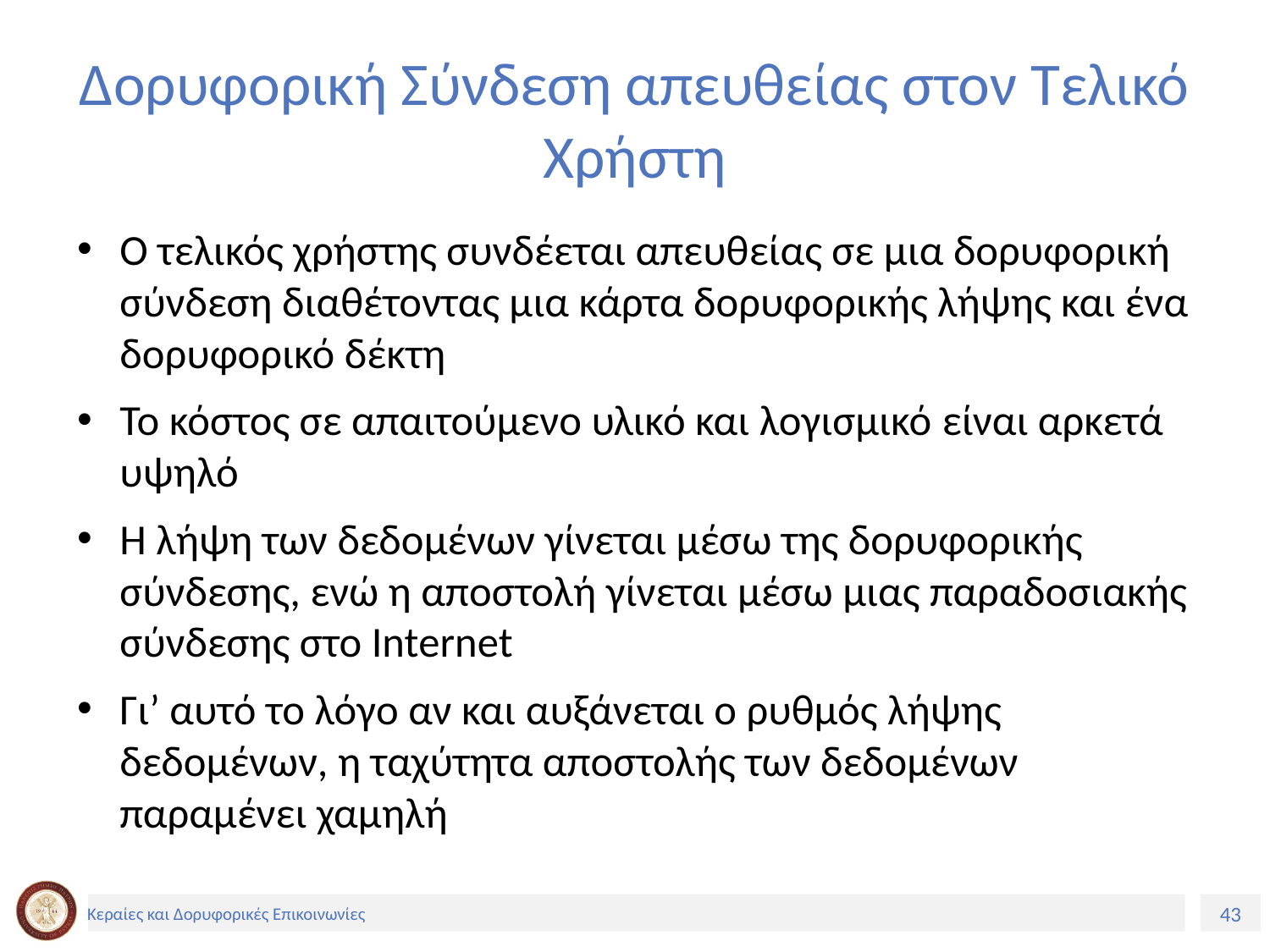

# Δορυφορική Σύνδεση απευθείας στον Τελικό Χρήστη
Ο τελικός χρήστης συνδέεται απευθείας σε μια δορυφορική σύνδεση διαθέτοντας μια κάρτα δορυφορικής λήψης και ένα δορυφορικό δέκτη
Το κόστος σε απαιτούμενο υλικό και λογισμικό είναι αρκετά υψηλό
Η λήψη των δεδομένων γίνεται μέσω της δορυφορικής σύνδεσης, ενώ η αποστολή γίνεται μέσω μιας παραδοσιακής σύνδεσης στο Internet
Γι’ αυτό το λόγο αν και αυξάνεται ο ρυθμός λήψης δεδομένων, η ταχύτητα αποστολής των δεδομένων παραμένει χαμηλή